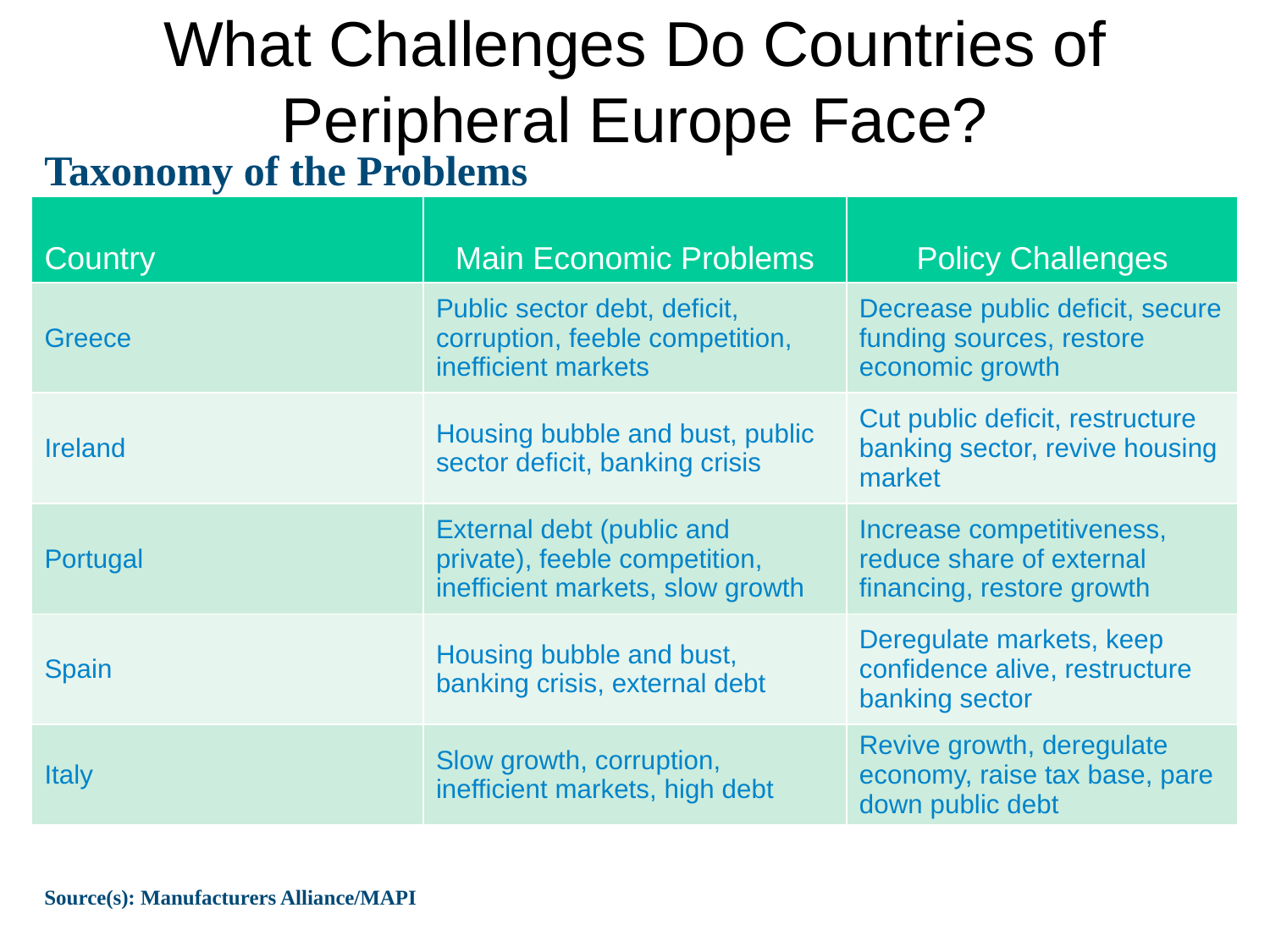

# What Challenges Do Countries of Peripheral Europe Face?
Taxonomy of the Problems
| Country | Main Economic Problems | Policy Challenges |
| --- | --- | --- |
| Greece | Public sector debt, deficit, corruption, feeble competition, inefficient markets | Decrease public deficit, secure funding sources, restore economic growth |
| Ireland | Housing bubble and bust, public sector deficit, banking crisis | Cut public deficit, restructure banking sector, revive housing market |
| Portugal | External debt (public and private), feeble competition, inefficient markets, slow growth | Increase competitiveness, reduce share of external financing, restore growth |
| Spain | Housing bubble and bust, banking crisis, external debt | Deregulate markets, keep confidence alive, restructure banking sector |
| Italy | Slow growth, corruption, inefficient markets, high debt | Revive growth, deregulate economy, raise tax base, pare down public debt |
Source(s): Manufacturers Alliance/MAPI